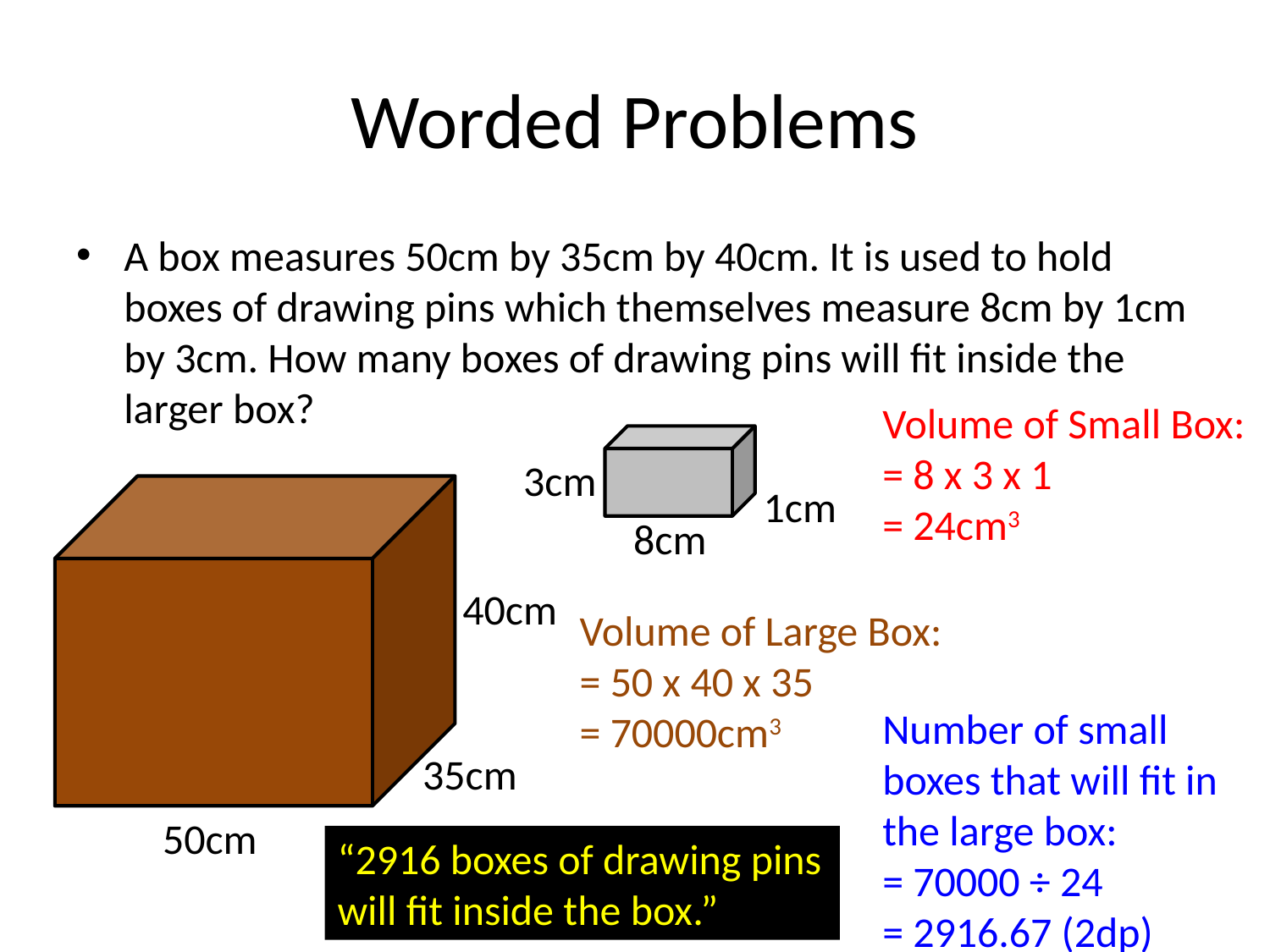

# Worded Problems
A box measures 50cm by 35cm by 40cm. It is used to hold boxes of drawing pins which themselves measure 8cm by 1cm by 3cm. How many boxes of drawing pins will fit inside the larger box?
Volume of Small Box:
= 8 x 3 x 1
= 24cm3

3cm
1cm

8cm
40cm
Volume of Large Box:
= 50 x 40 x 35
= 70000cm3
Number of small boxes that will fit in the large box:
= 70000 ÷ 24
= 2916.67 (2dp)
35cm
50cm
“2916 boxes of drawing pins will fit inside the box.”